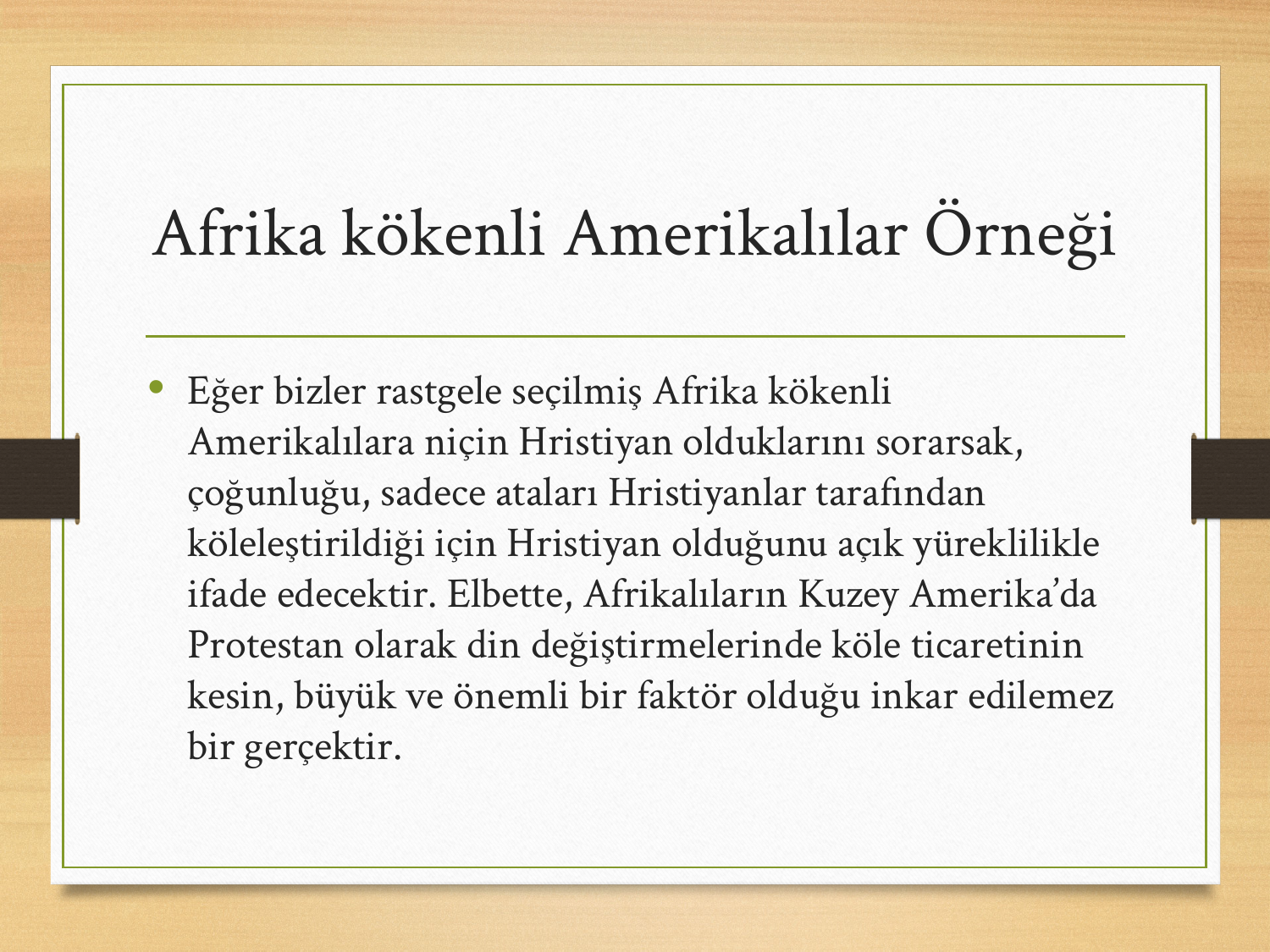

# Afrika kökenli Amerikalılar Örneği
Eğer bizler rastgele seçilmiş Afrika kökenli Amerikalılara niçin Hristiyan olduklarını sorarsak, çoğunluğu, sadece ataları Hristiyanlar tarafından köleleştirildiği için Hristiyan olduğunu açık yüreklilikle ifade edecektir. Elbette, Afrikalıların Kuzey Amerika’da Protestan olarak din değiştirmelerinde köle ticaretinin kesin, büyük ve önemli bir faktör olduğu inkar edilemez bir gerçektir.